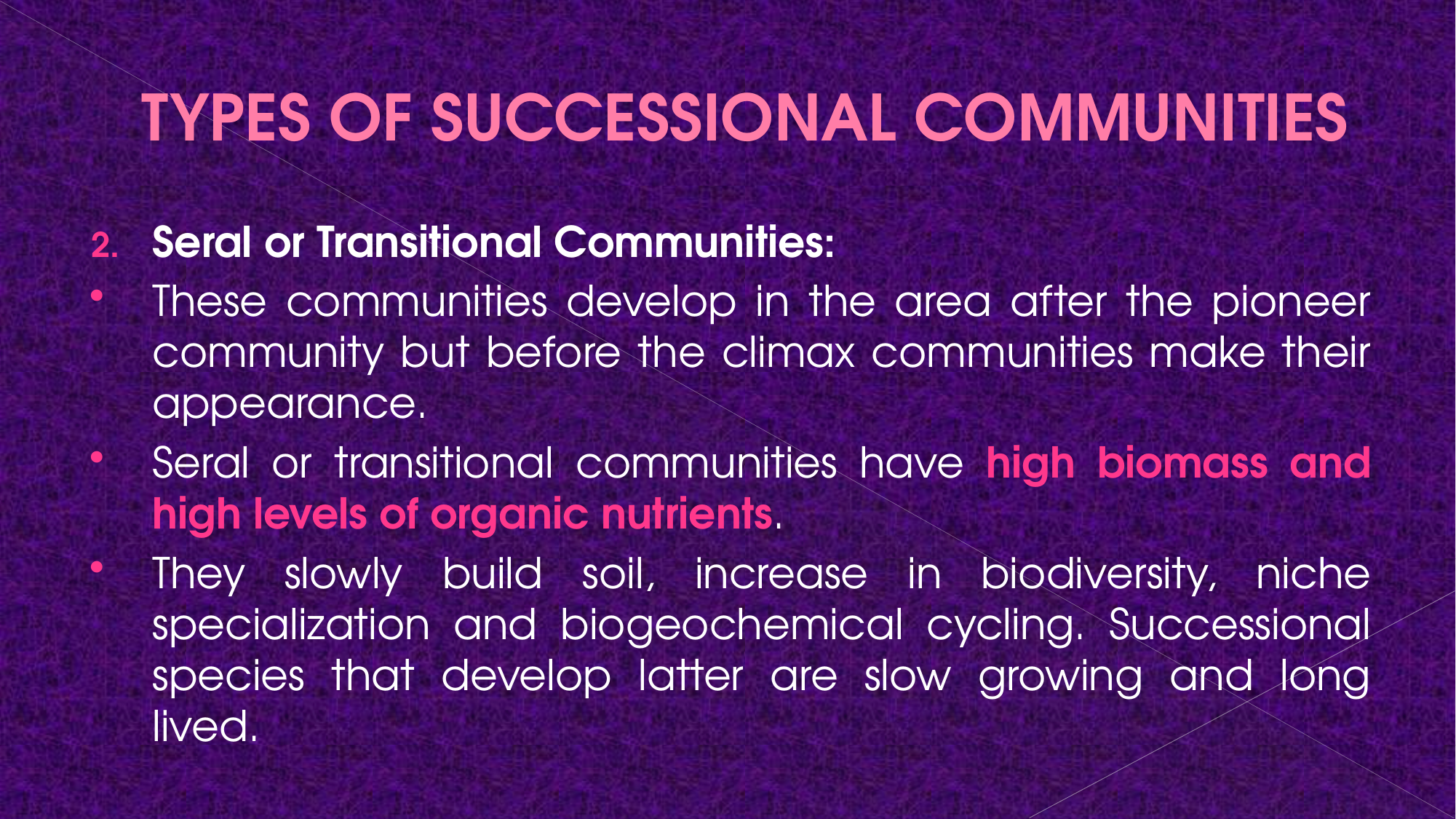

# TYPES OF SUCCESSIONAL COMMUNITIES
Seral or Transitional Communities:
These communities develop in the area after the pioneer community but before the climax communities make their appearance.
Seral or transitional communities have high biomass and high levels of organic nutrients.
They slowly build soil, increase in biodiversity, niche specialization and biogeochemical cycling. Successional species that develop latter are slow growing and long lived.